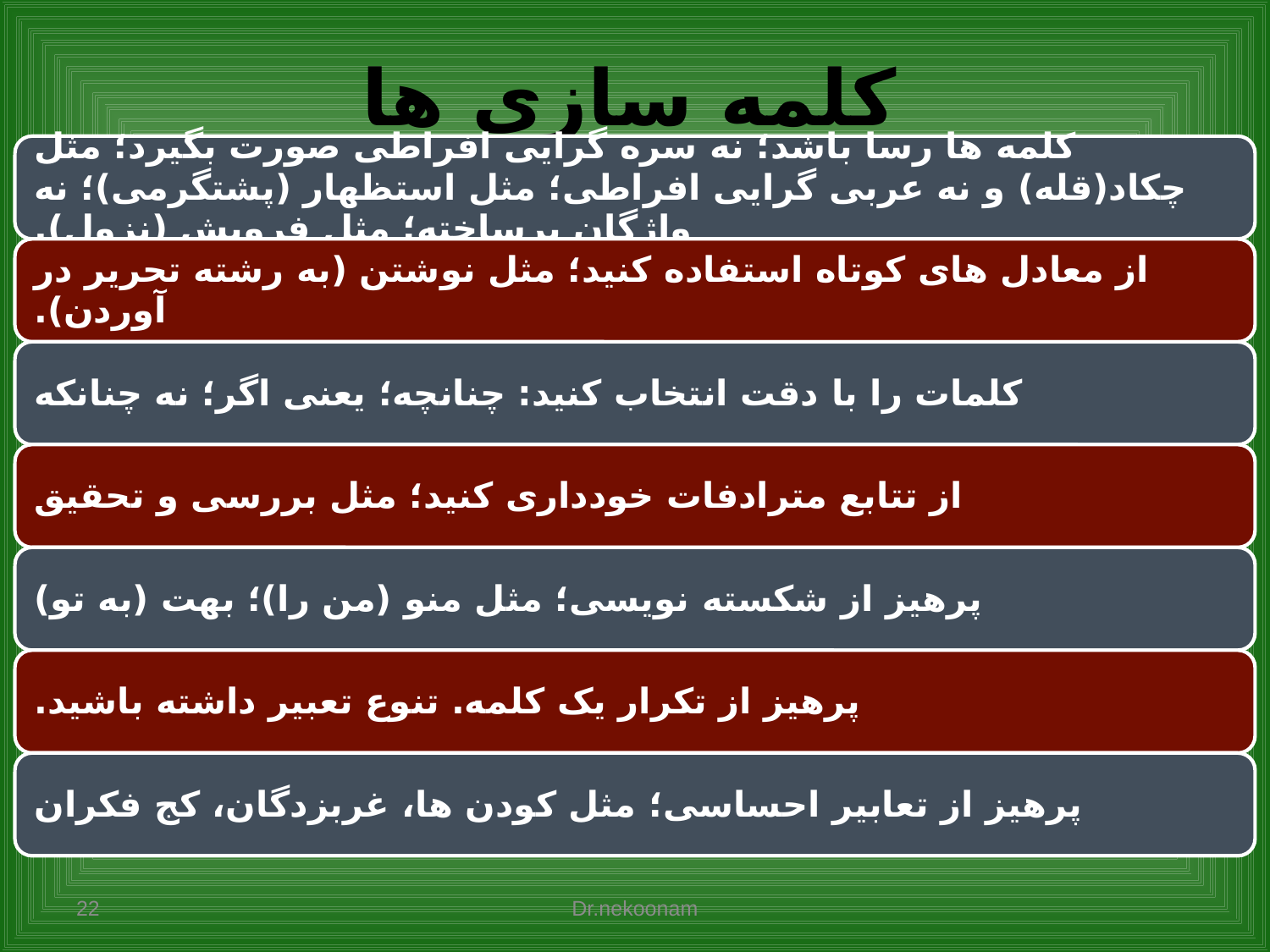

# کلمه سازی ها
کلمه ها رسا باشد؛ نه سره گرایی افراطی صورت بگیرد؛ مثل چکاد(قله) و نه عربی گرایی افراطی؛ مثل استظهار (پشتگرمی)؛ نه واژگان برساخته؛‌ مثل فرویش (نزول).
پرهیز از شکسته نویسی؛ مثل منو (من را)؛ بهت (به تو)
از تتابع مترادفات خودداری کنید؛ مثل بررسی و تحقیق
پرهیز از تکرار یک کلمه. تنوع تعبیر داشته باشید.
از معادل های کوتاه استفاده کنید؛ مثل نوشتن (به رشته تحریر در آوردن).
پرهیز از تعابیر احساسی؛ مثل کودن ها، غربزدگان، کج فکران
کلمات را با دقت انتخاب کنید: چنانچه؛ یعنی اگر؛ نه چنانکه
22
Dr.nekoonam